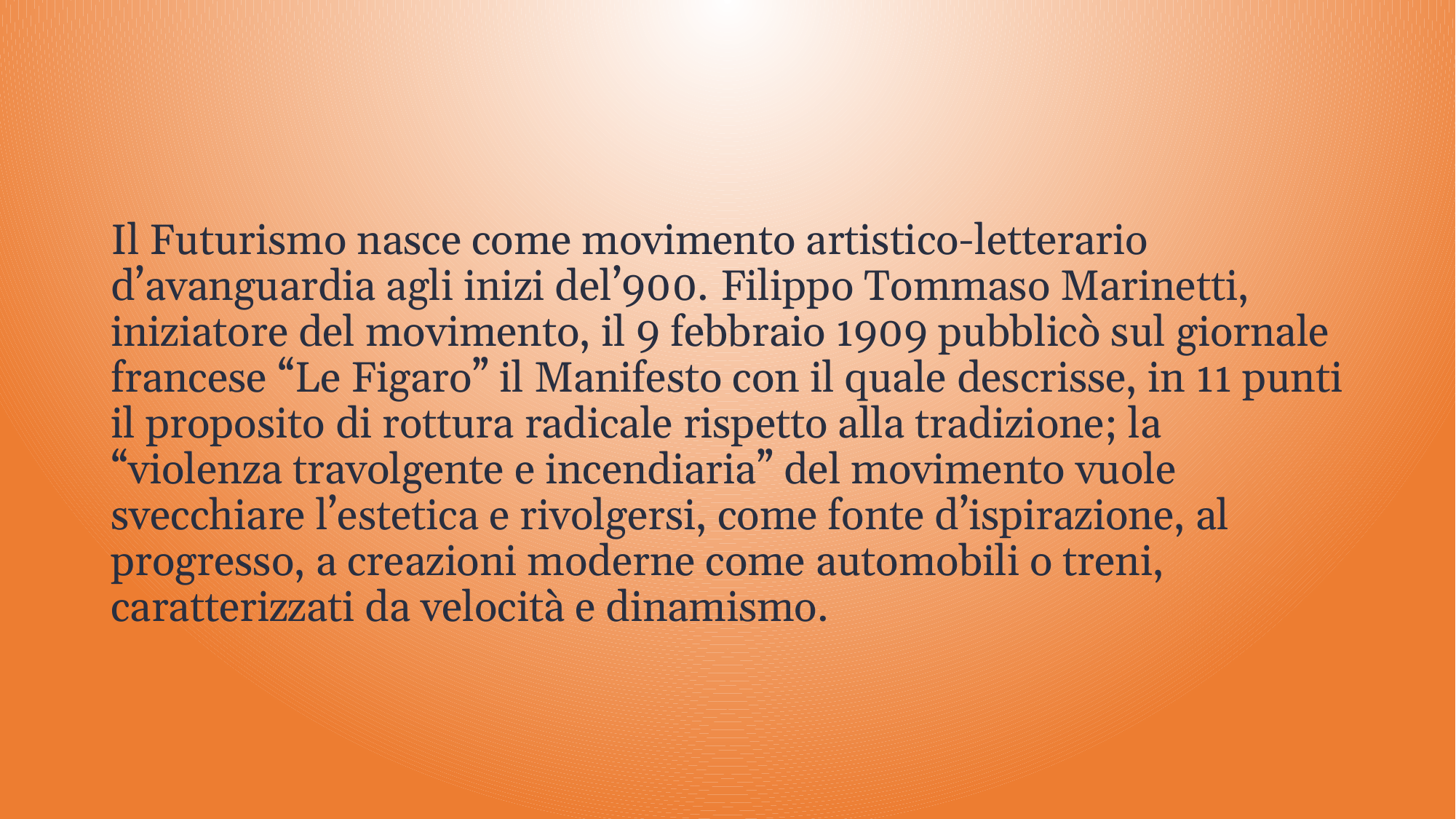

#
Il Futurismo nasce come movimento artistico-letterario d’avanguardia agli inizi del’900. Filippo Tommaso Marinetti, iniziatore del movimento, il 9 febbraio 1909 pubblicò sul giornale francese “Le Figaro” il Manifesto con il quale descrisse, in 11 punti il proposito di rottura radicale rispetto alla tradizione; la “violenza travolgente e incendiaria” del movimento vuole svecchiare l’estetica e rivolgersi, come fonte d’ispirazione, al progresso, a creazioni moderne come automobili o treni, caratterizzati da velocità e dinamismo.